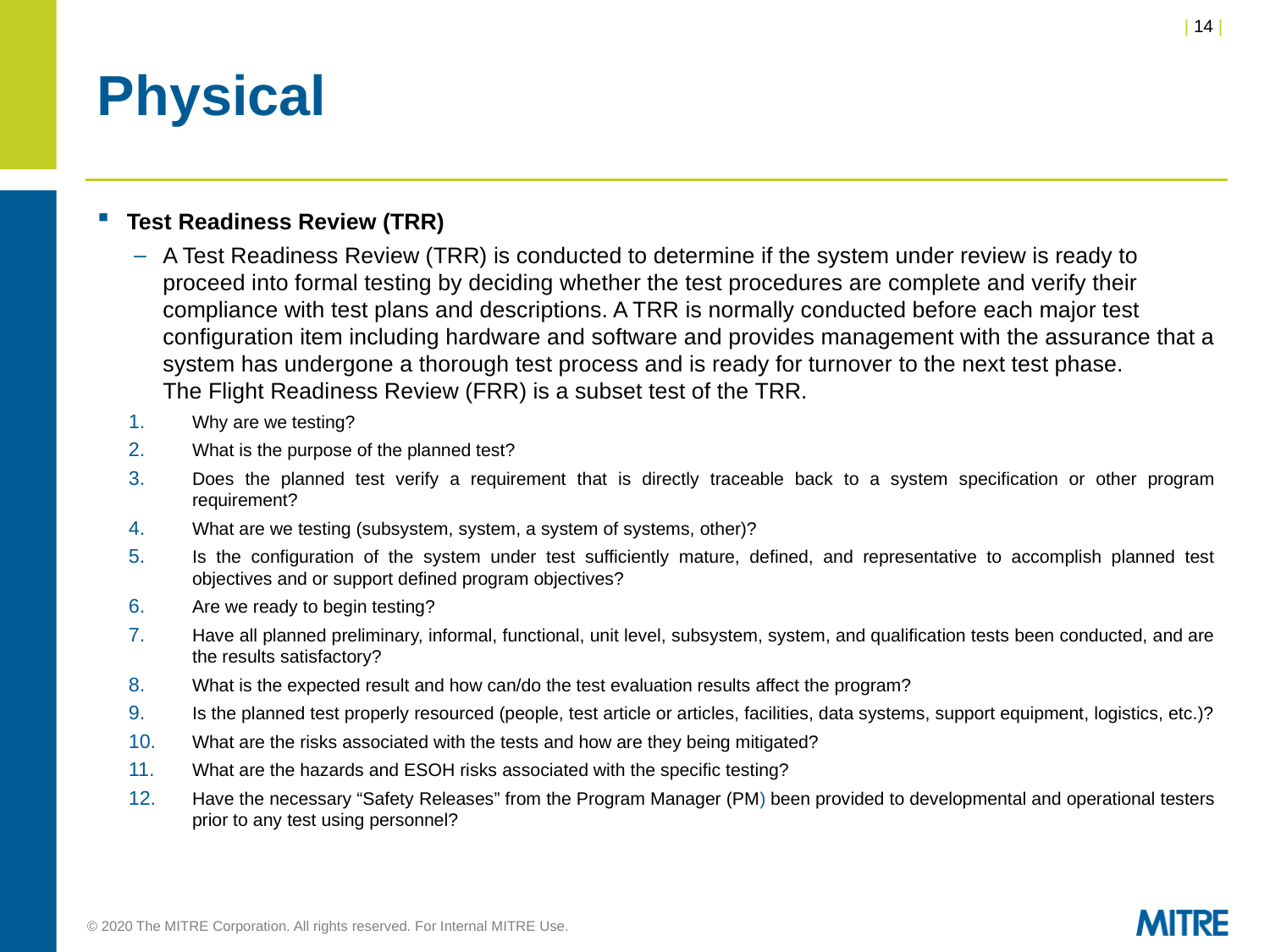

# Physical
Test Readiness Review (TRR)
A Test Readiness Review (TRR) is conducted to determine if the system under review is ready to proceed into formal testing by deciding whether the test procedures are complete and verify their compliance with test plans and descriptions. A TRR is normally conducted before each major test configuration item including hardware and software and provides management with the assurance that a system has undergone a thorough test process and is ready for turnover to the next test phase. The Flight Readiness Review (FRR) is a subset test of the TRR.
Why are we testing?
What is the purpose of the planned test?
Does the planned test verify a requirement that is directly traceable back to a system specification or other program requirement?
What are we testing (subsystem, system, a system of systems, other)?
Is the configuration of the system under test sufficiently mature, defined, and representative to accomplish planned test objectives and or support defined program objectives?
Are we ready to begin testing?
Have all planned preliminary, informal, functional, unit level, subsystem, system, and qualification tests been conducted, and are the results satisfactory?
What is the expected result and how can/do the test evaluation results affect the program?
Is the planned test properly resourced (people, test article or articles, facilities, data systems, support equipment, logistics, etc.)?
What are the risks associated with the tests and how are they being mitigated?
What are the hazards and ESOH risks associated with the specific testing?
Have the necessary “Safety Releases” from the Program Manager (PM) been provided to developmental and operational testers prior to any test using personnel?